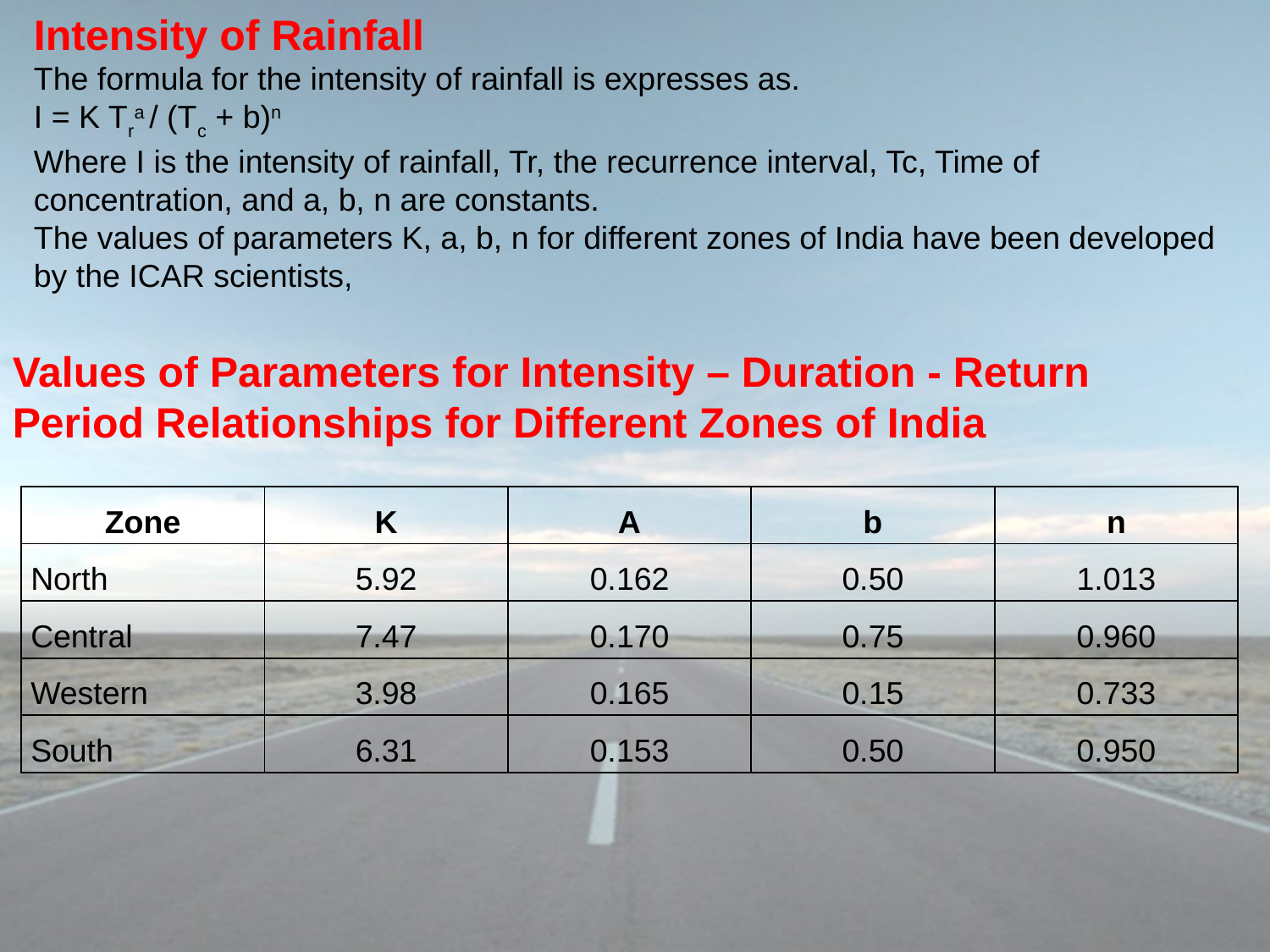

Intensity of Rainfall
The formula for the intensity of rainfall is expresses as.
I = K Tra / (Tc + b)n
Where I is the intensity of rainfall, Tr, the recurrence interval, Tc, Time of concentration, and a, b, n are constants.
The values of parameters K, a, b, n for different zones of India have been developed by the ICAR scientists,
Values of Parameters for Intensity – Duration - Return Period Relationships for Different Zones of India
| Zone | K | A | b | n |
| --- | --- | --- | --- | --- |
| North | 5.92 | 0.162 | 0.50 | 1.013 |
| Central | 7.47 | 0.170 | 0.75 | 0.960 |
| Western | 3.98 | 0.165 | 0.15 | 0.733 |
| South | 6.31 | 0.153 | 0.50 | 0.950 |